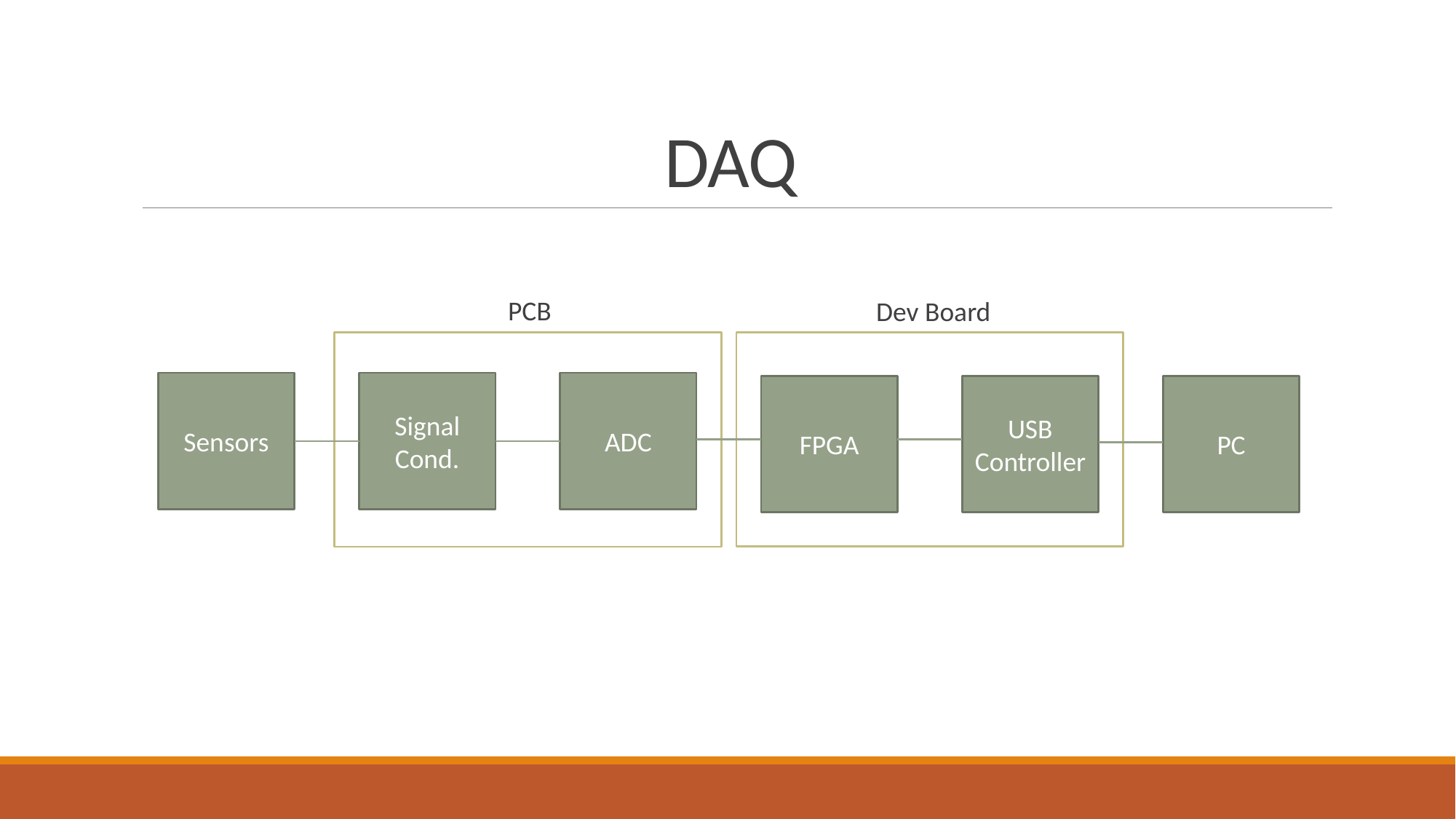

# DAQ
PCB
Dev Board

Sensors
Signal Cond.
ADC
FPGA
USB Controller
PC